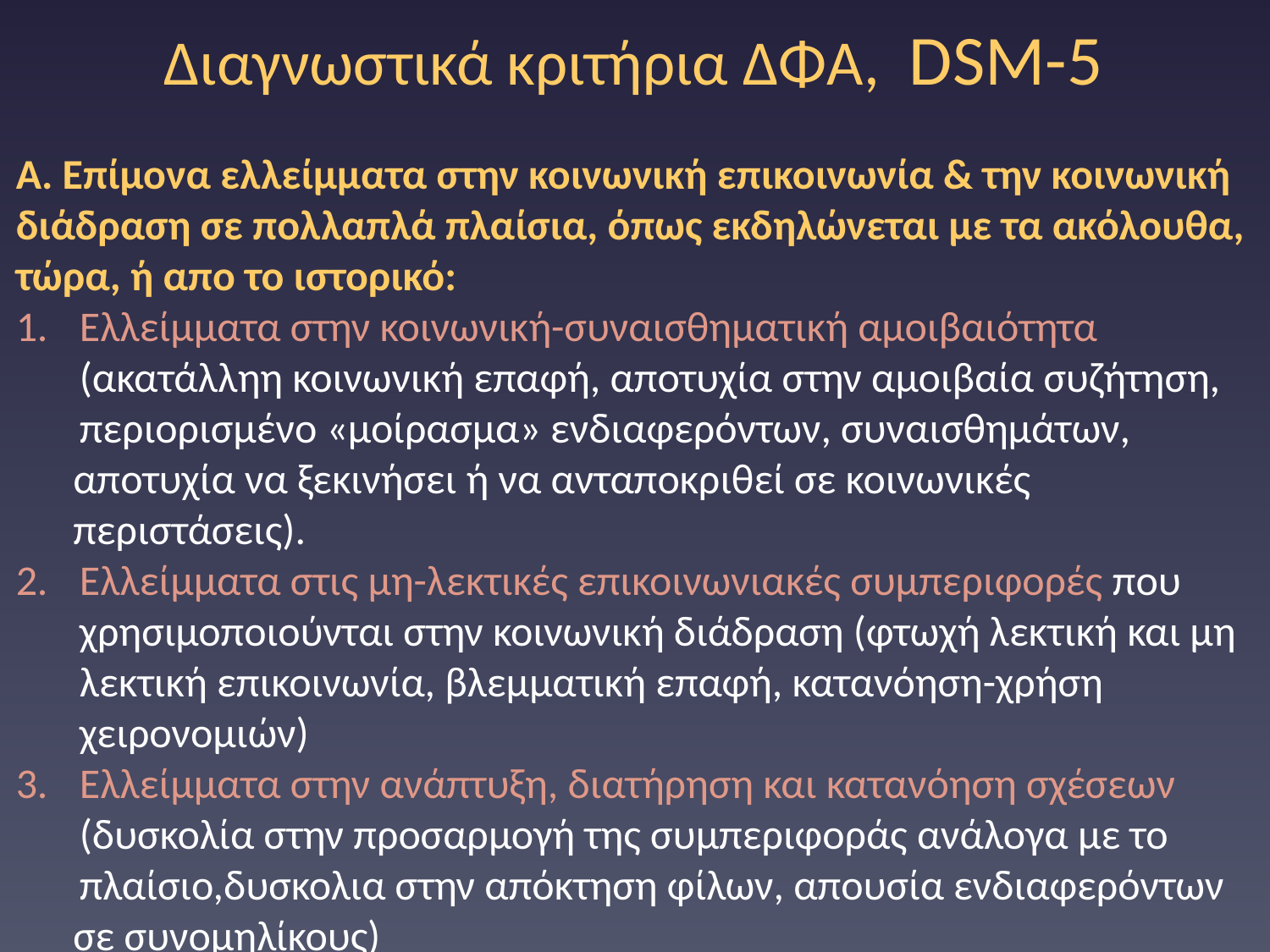

Διαγνωστικά κριτήρια ΔΦΑ,  DSM-5
Α. Επίμονα ελλείμματα στην κοινωνική επικοινωνία & την κοινωνική διάδραση σε πολλαπλά πλαίσια, όπως εκδηλώνεται με τα ακόλουθα,
τώρα, ή απο το ιστορικό:
Ελλείμματα στην κοινωνική-συναισθηματική αμοιβαιότητα (ακατάλληη κοινωνική επαφή, αποτυχία στην αμοιβαία συζήτηση, περιορισμένο «μοίρασμα» ενδιαφερόντων, συναισθημάτων,
      αποτυχία να ξεκινήσει ή να ανταποκριθεί σε κοινωνικές
      περιστάσεις).
Ελλείμματα στις μη-λεκτικές επικοινωνιακές συμπεριφορές που χρησιμοποιούνται στην κοινωνική διάδραση (φτωχή λεκτική και μη λεκτική επικοινωνία, βλεμματική επαφή, κατανόηση-χρήση χειρονομιών)
Ελλείμματα στην ανάπτυξη, διατήρηση και κατανόηση σχέσεων (δυσκολία στην προσαρμογή της συμπεριφοράς ανάλογα με το πλαίσιο,δυσκολια στην απόκτηση φίλων, απουσία ενδιαφερόντων
      σε συνομηλίκους)